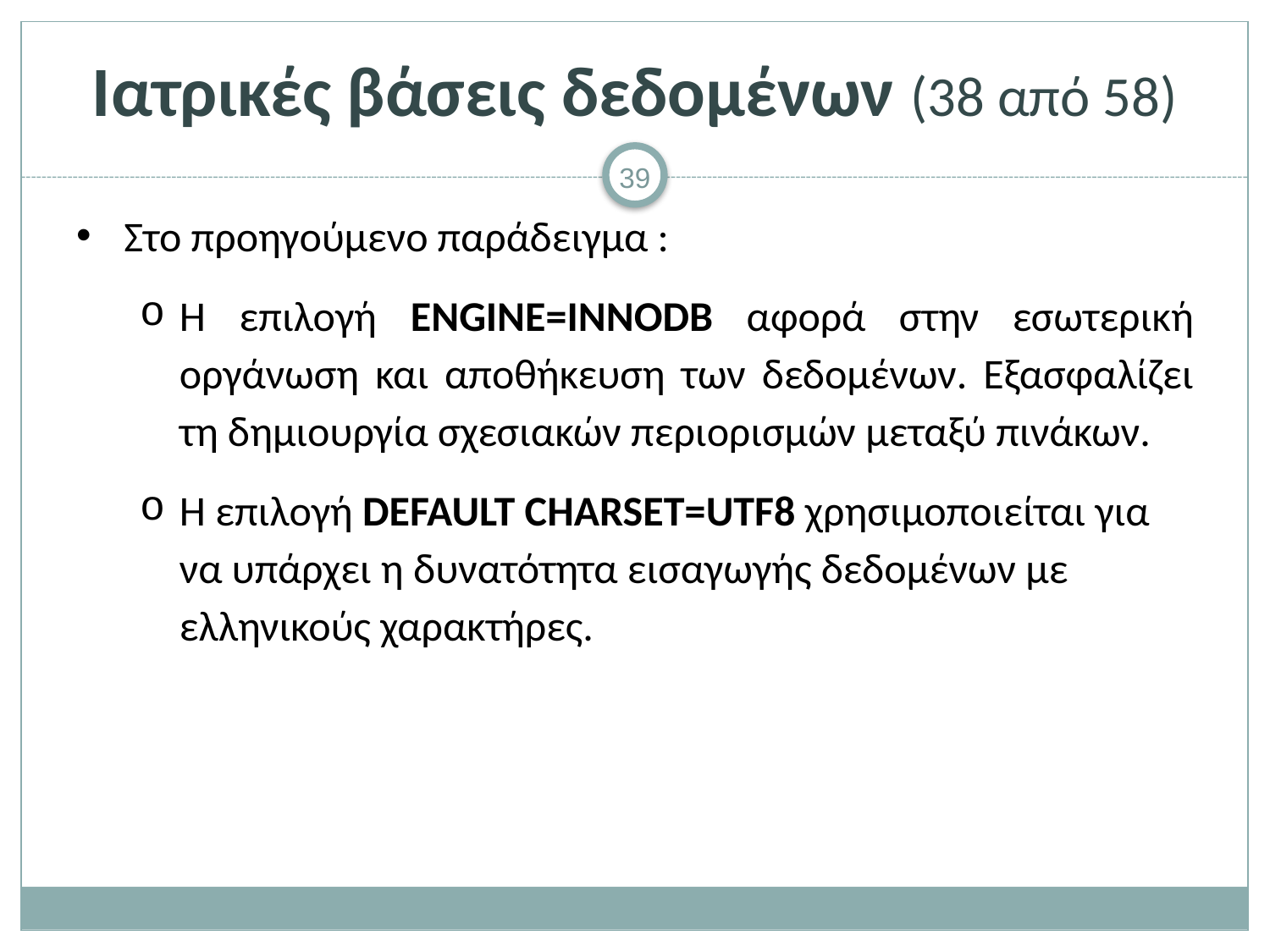

# Ιατρικές βάσεις δεδομένων (38 από 58)
Στο προηγούμενο παράδειγμα :
Η επιλογή ENGINE=INNODB αφορά στην εσωτερική οργάνωση και αποθήκευση των δεδομένων. Εξασφαλίζει τη δημιουργία σχεσιακών περιορισμών μεταξύ πινάκων.
Η επιλογή DEFAULT CHARSET=UTF8 χρησιμοποιείται για να υπάρχει η δυνατότητα εισαγωγής δεδομένων με ελληνικούς χαρακτήρες.